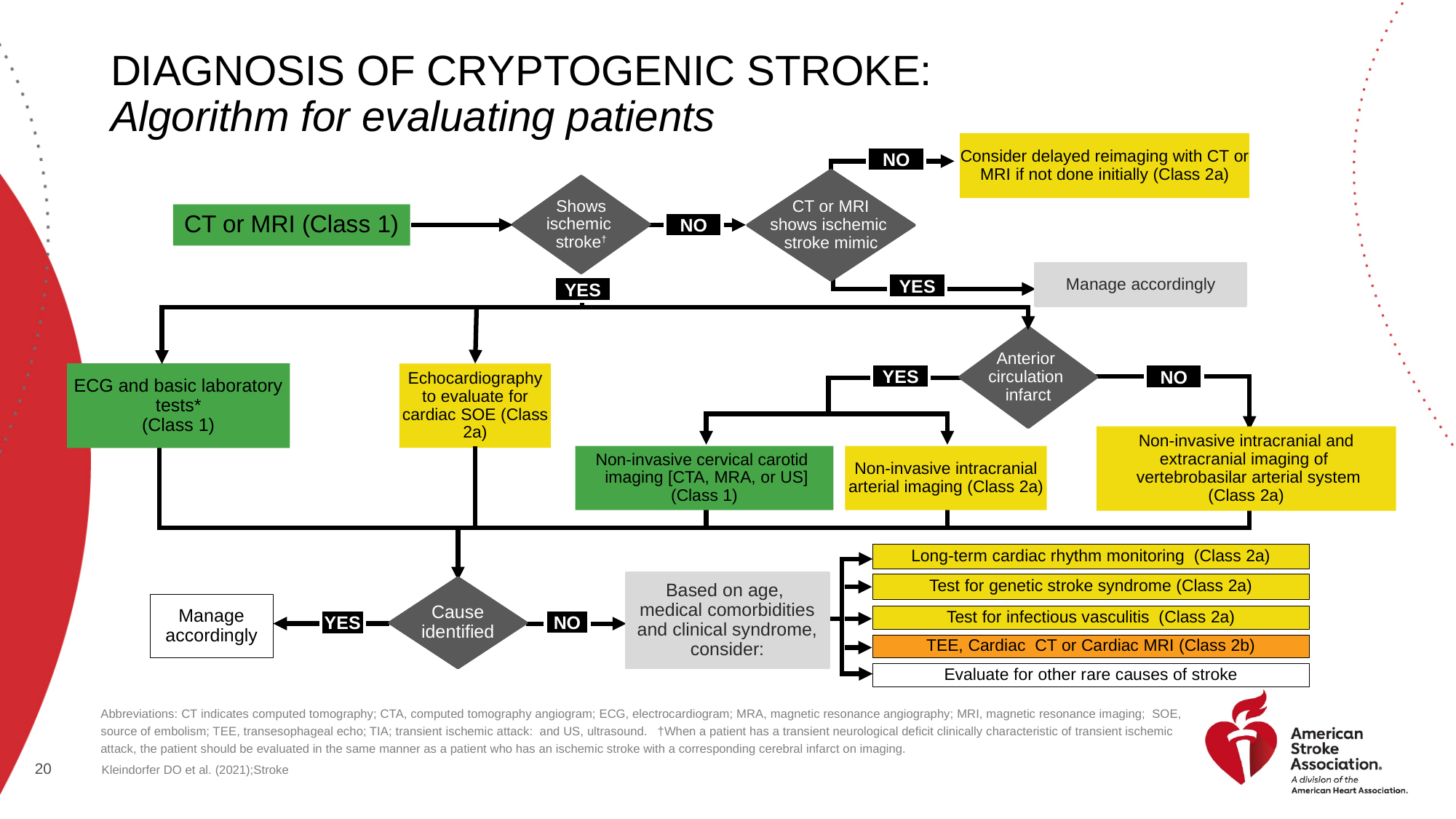

Diagnosis of Cryptogenic Stroke:
Algorithm for evaluating patients

Consider delayed reimaging with CT or MRI if not done initially (Class 2a)
NO

CT or MRI
shows ischemic
stroke mimic
Shows
ischemic
stroke†
CT or MRI (Class 1)
NO

Manage accordingly
YES
YES

Anterior
circulation
infarct
ECG and basic laboratory tests*
(Class 1)
Echocardiography to evaluate for cardiac SOE (Class 2a)
YES
NO

Non-invasive intracranial and extracranial imaging of
 vertebrobasilar arterial system
(Class 2a)
Non-invasive cervical carotid
 imaging [CTA, MRA, or US]
(Class 1)
Non-invasive intracranial arterial imaging (Class 2a)
Long-term cardiac rhythm monitoring  (Class 2a)
Based on age,
medical comorbidities and clinical syndrome, consider:
Test for genetic stroke syndrome (Class 2a)
Cause
identified

Manage accordingly

Test for infectious vasculitis  (Class 2a)
NO
YES

TEE, Cardiac  CT or Cardiac MRI (Class 2b)

Evaluate for other rare causes of stroke
Abbreviations: CT indicates computed tomography; CTA, computed tomography angiogram; ECG, electrocardiogram; MRA, magnetic resonance angiography; MRI, magnetic resonance imaging;  SOE, source of embolism; TEE, transesophageal echo; TIA; transient ischemic attack:  and US, ultrasound.   †When a patient has a transient neurological deficit clinically characteristic of transient ischemic attack, the patient should be evaluated in the same manner as a patient who has an ischemic stroke with a corresponding cerebral infarct on imaging.

Kleindorfer DO et al. (2021);Stroke